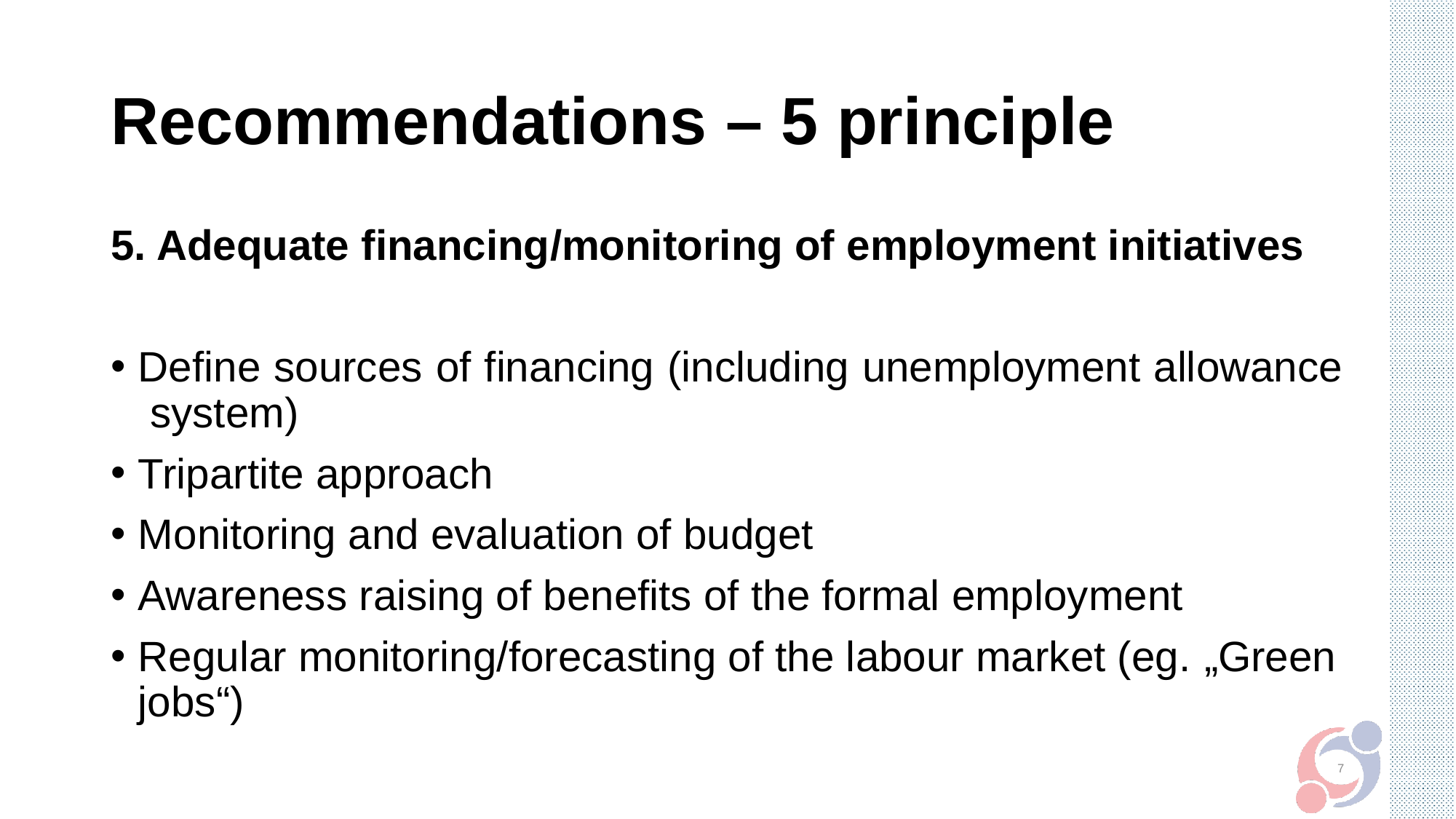

# Recommendations – 5 principle
5. Adequate financing/monitoring of employment initiatives

Define sources of financing (including unemployment allowance  system)
Tripartite approach
Monitoring and evaluation of budget
Awareness raising of benefits of the formal employment
Regular monitoring/forecasting of the labour market (eg. „Green jobs“)
7